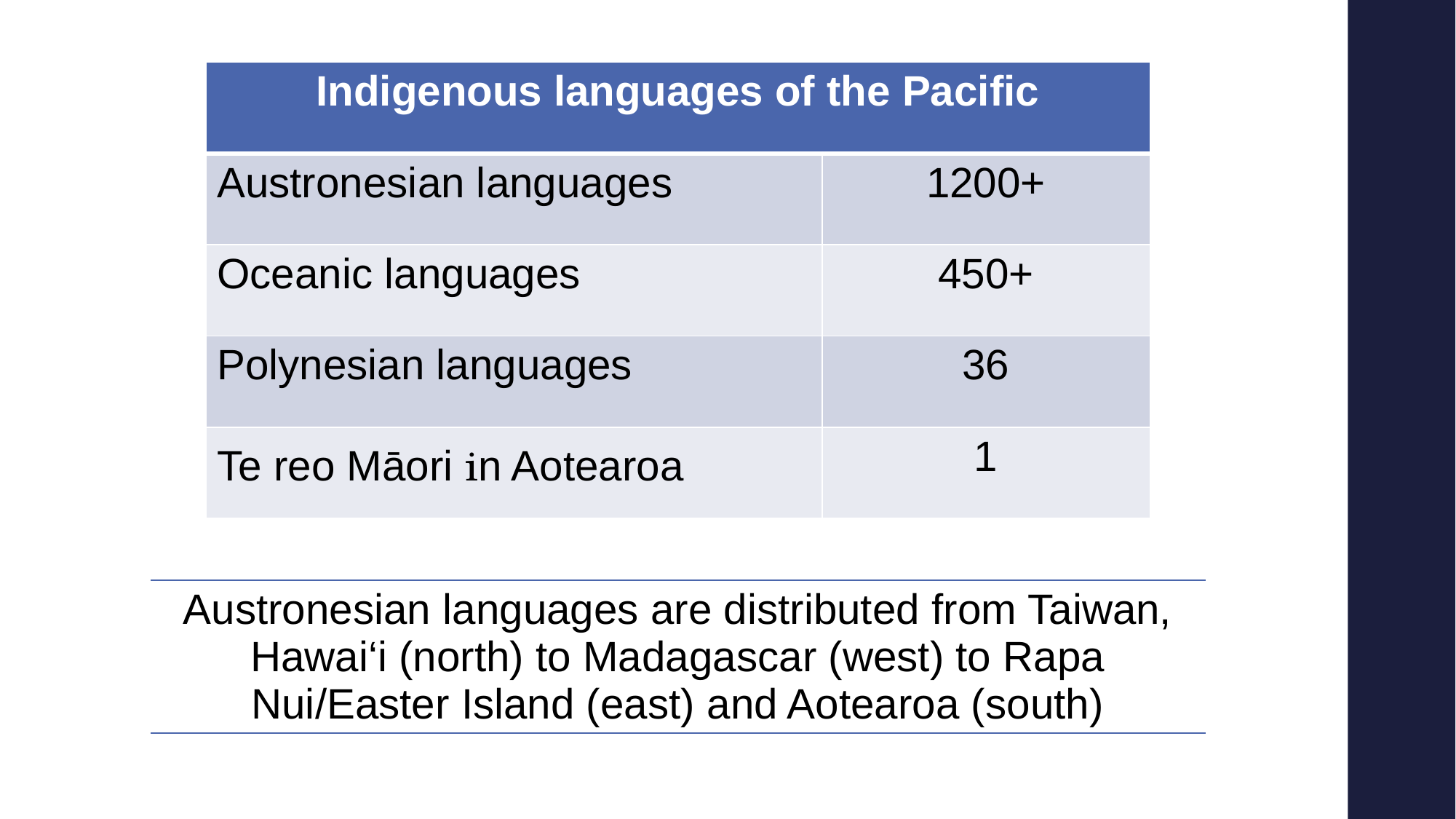

| Indigenous languages of the Pacific |  |
| --- | --- |
| Austronesian languages | 1200+ |
| Oceanic languages | 450+ |
| Polynesian languages | 36 |
| Te reo Māori in Aotearoa | 1 |
| Austronesian languages are distributed from Taiwan, Hawai‘i (north) to Madagascar (west) to Rapa Nui/Easter Island (east) and Aotearoa (south) |
| --- |